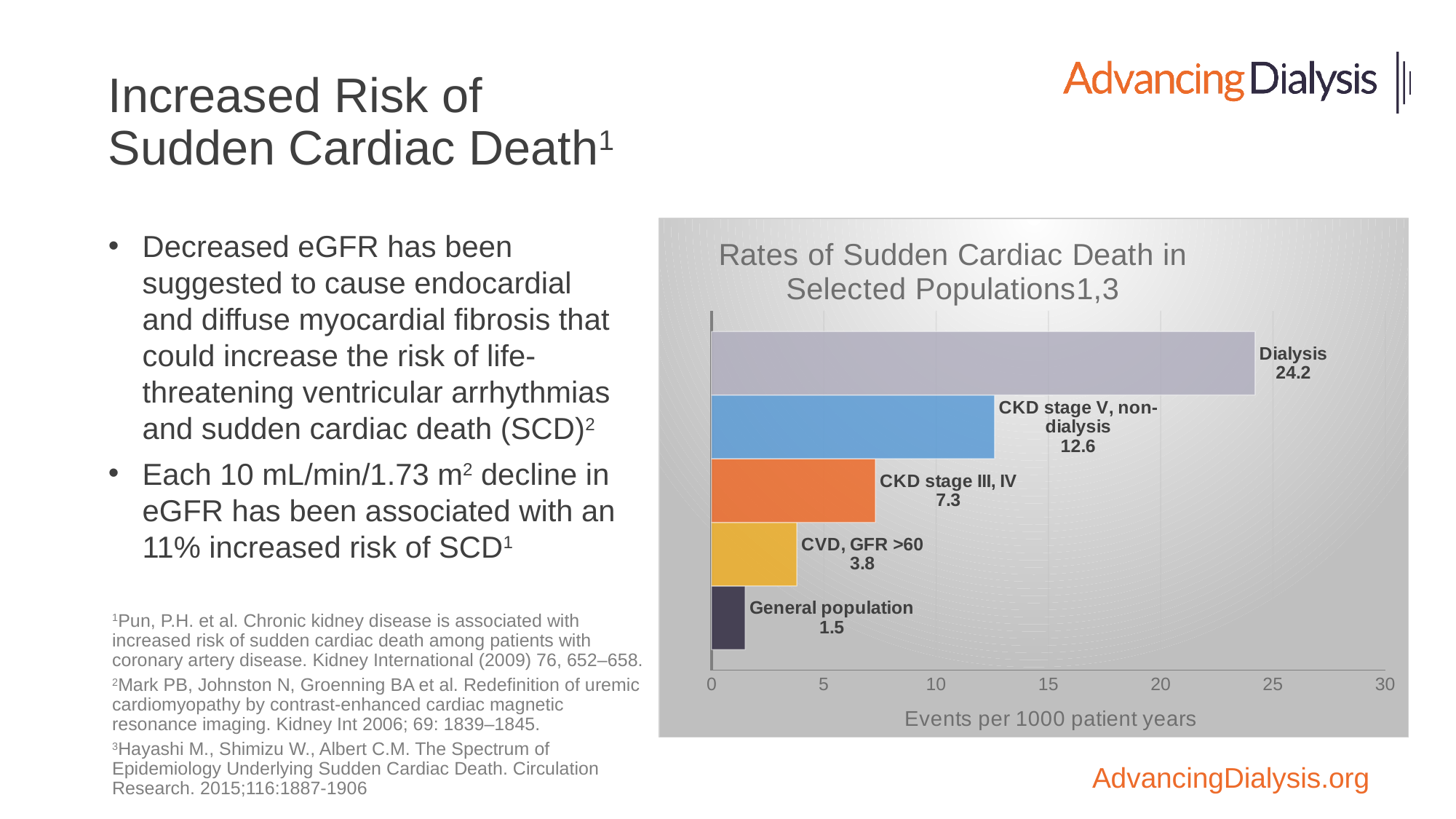

# Increased Risk of Sudden Cardiac Death1

### Chart: Rates of Sudden Cardiac Death in Selected Populations1,3

| Category | General population | CVD, GFR >60 | CKD stage III, IV | CKD stage V, non-dialysis | Dialysis |
|---|---|---|---|---|---|
| Events per 1000 patient years | 1.5 | 3.8 | 7.3 | 12.6 | 24.2 |
Decreased eGFR has been suggested to cause endocardial and diffuse myocardial fibrosis that could increase the risk of life-threatening ventricular arrhythmias and sudden cardiac death (SCD)2
Each 10 mL/min/1.73 m2 decline in eGFR has been associated with an 11% increased risk of SCD1
1Pun, P.H. et al. Chronic kidney disease is associated with increased risk of sudden cardiac death among patients with coronary artery disease. Kidney International (2009) 76, 652–658.
2Mark PB, Johnston N, Groenning BA et al. Redefinition of uremic cardiomyopathy by contrast-enhanced cardiac magnetic resonance imaging. Kidney Int 2006; 69: 1839–1845.
3Hayashi M., Shimizu W., Albert C.M. The Spectrum of Epidemiology Underlying Sudden Cardiac Death. Circulation Research. 2015;116:1887-1906